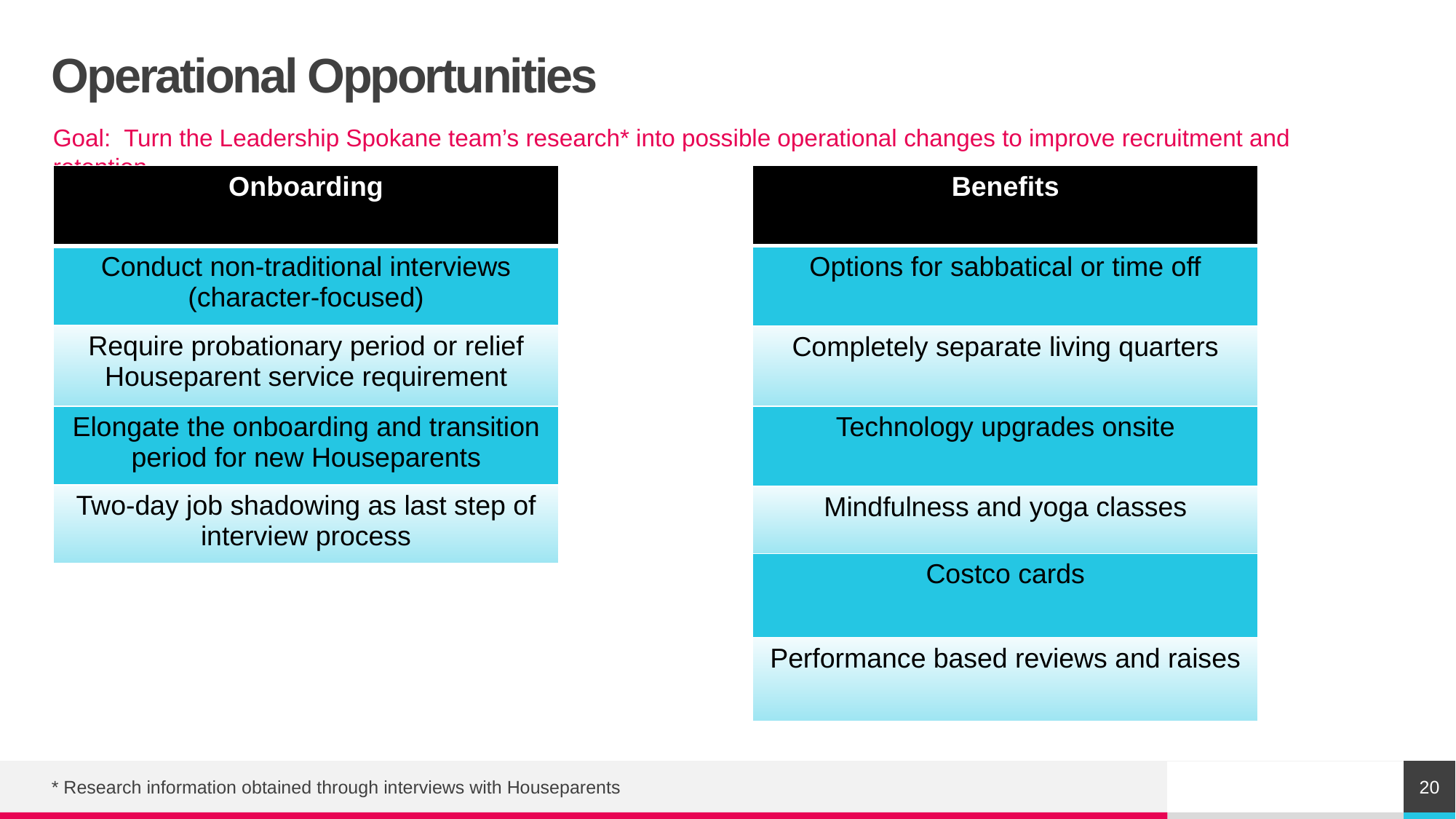

# Operational Opportunities
Goal:  Turn the Leadership Spokane team’s research* into possible operational changes to improve recruitment and retention

| Onboarding |
| --- |
| Conduct non-traditional interviews (character-focused) |
| Require probationary period or relief Houseparent service requirement |
| Elongate the onboarding and transition period for new Houseparents |
| Two-day job shadowing as last step of interview process |
| Benefits |
| --- |
| Options for sabbatical or time off |
| Completely separate living quarters |
| Technology upgrades onsite |
| Mindfulness and yoga classes |
| Costco cards |
| Performance based reviews and raises |
20
* Research information obtained through interviews with Houseparents